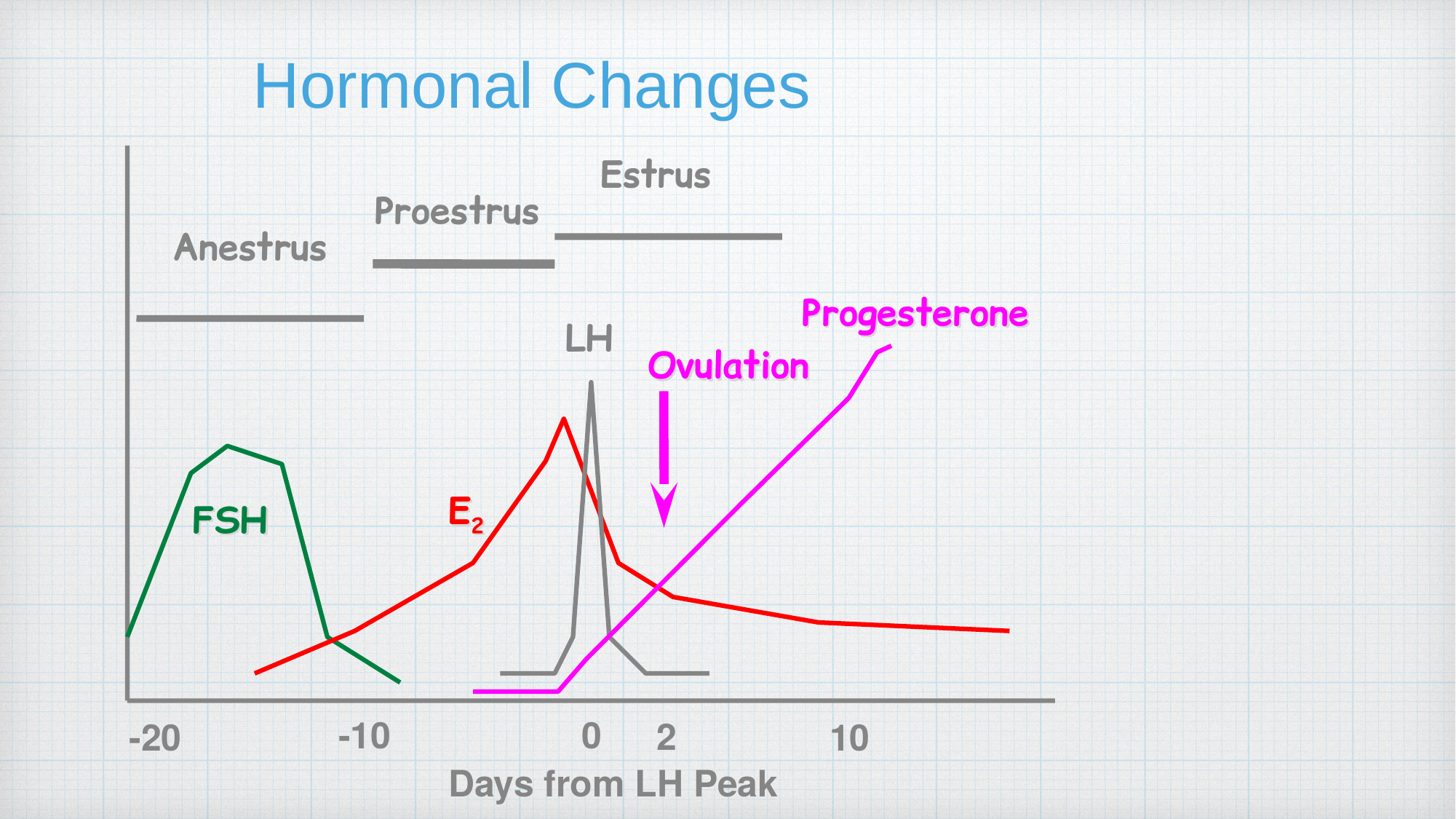

# Hormonal Changes
Estrus

Proestrus
Anestrus

Progesterone

LH

Ovulation

E2

FSH

-10
0
2
-20
10

Days from LH Peak